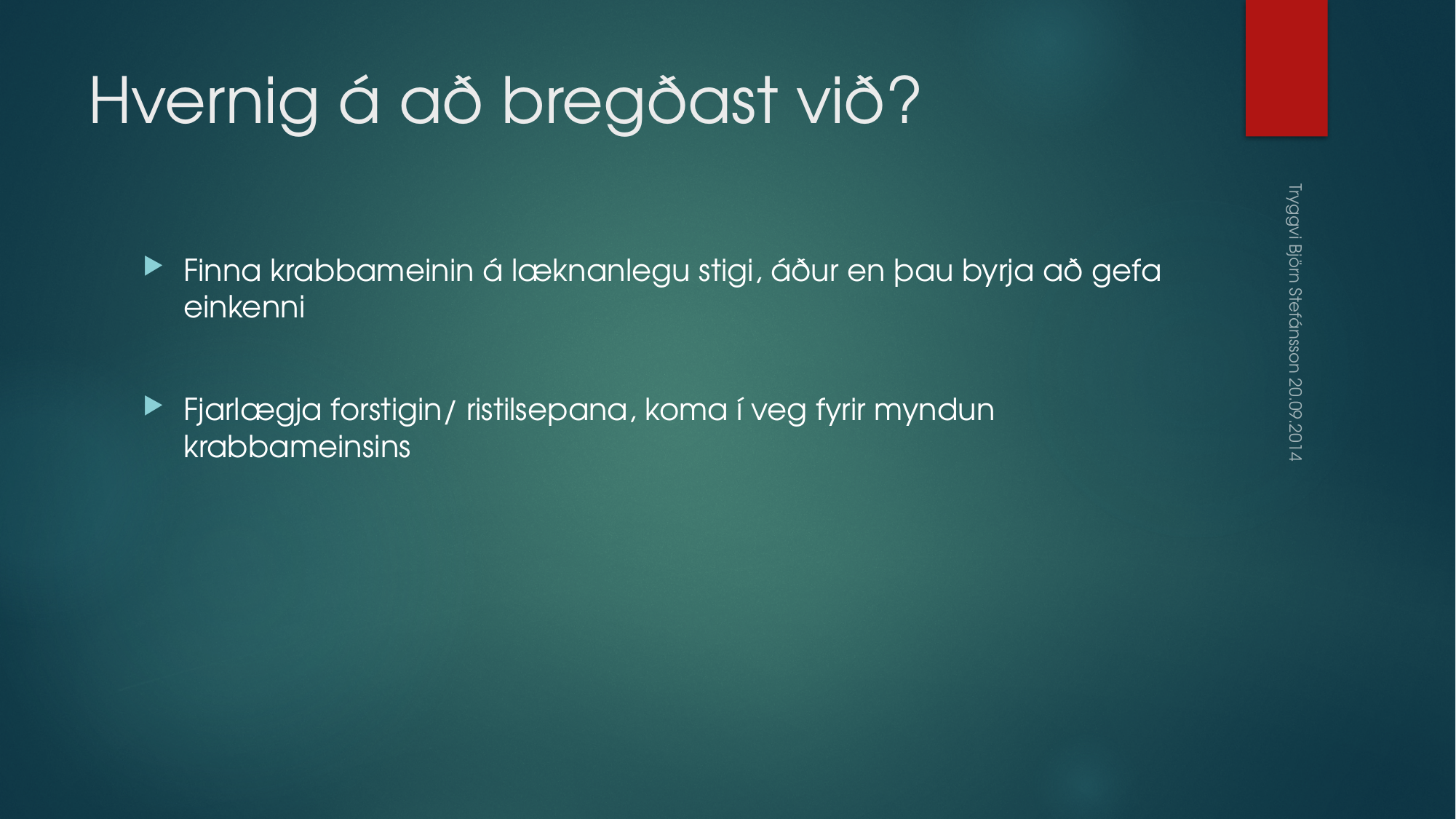

# Hvernig á að bregðast við?
Finna krabbameinin á læknanlegu stigi, áður en þau byrja að gefa einkenni

Fjarlægja forstigin/ ristilsepana, koma í veg fyrir myndun krabbameinsins

Tryggvi Björn Stefánsson 20.09.2014